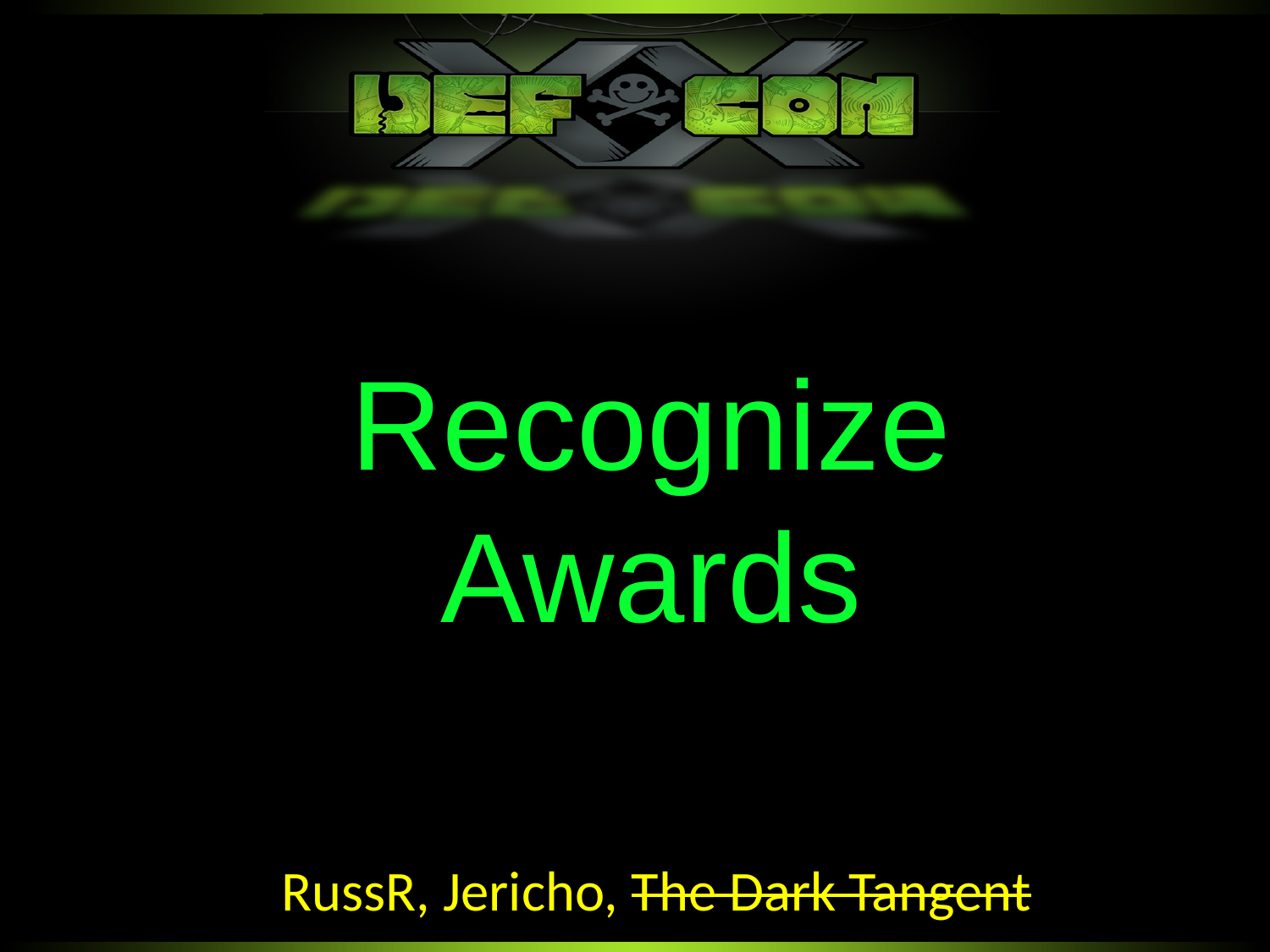

Recognize
Awards
RussR, Jericho, The Dark Tangent